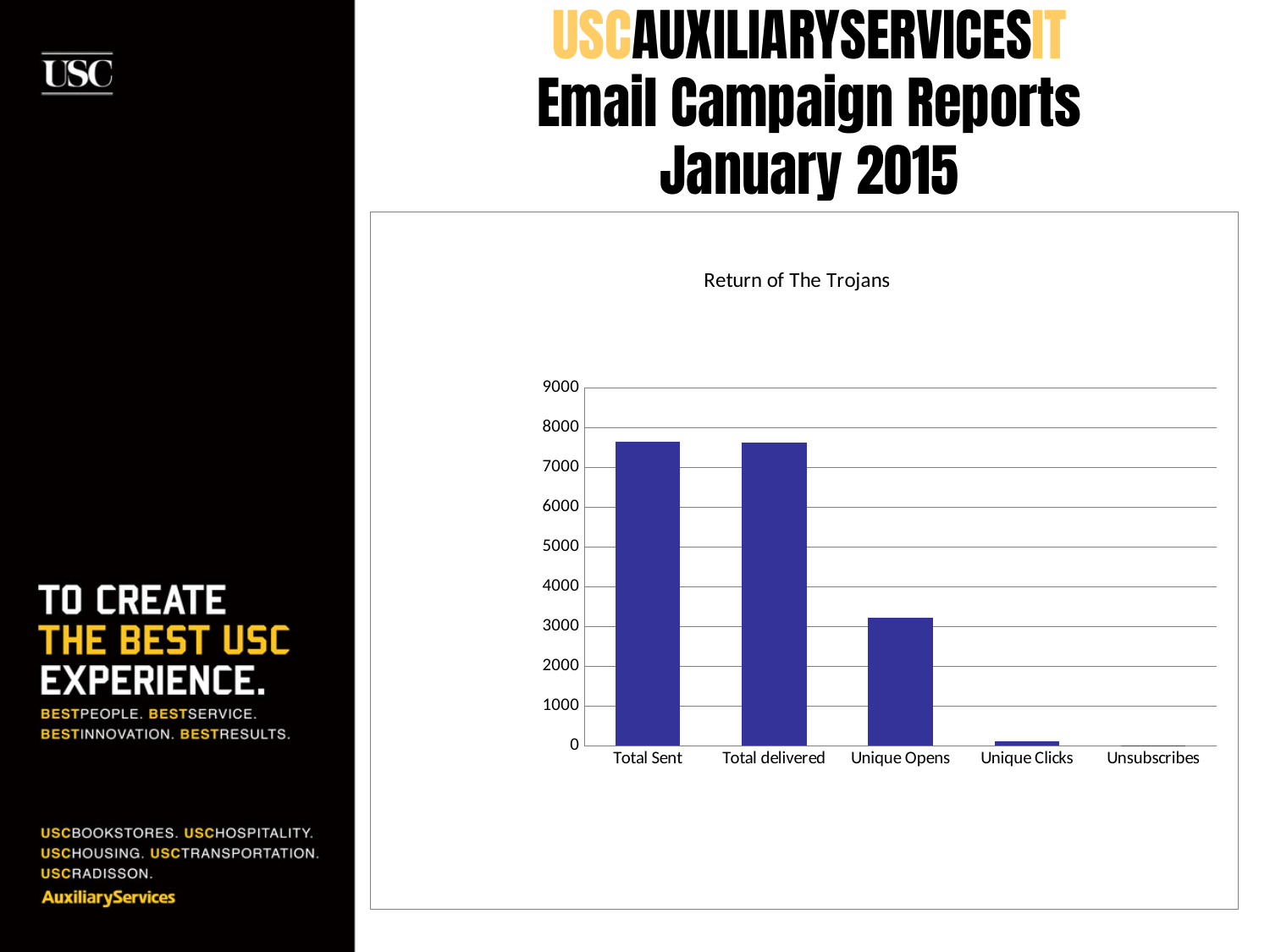

# USCAUXILIARYSERVICESIT Email Campaign Reports January 2015

### Chart: Return of The Trojans

| Category | BKS List |
|---|---|
| Total Sent | 7640.0 |
| Total delivered | 7626.0 |
| Unique Opens | 3210.0 |
| Unique Clicks | 96.0 |
| Unsubscribes | 5.0 |